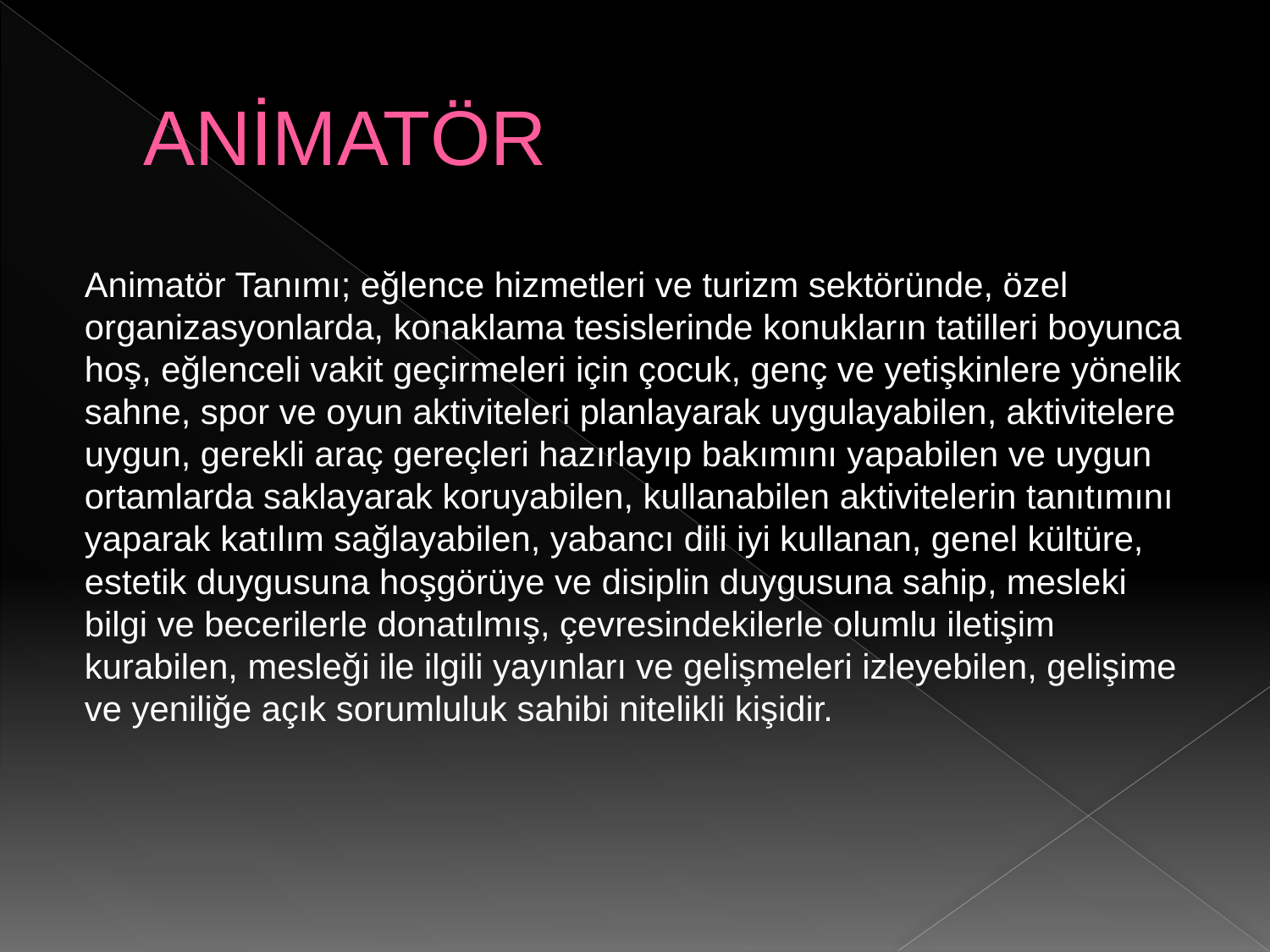

# ANİMATÖR
Animatör Tanımı; eğlence hizmetleri ve turizm sektöründe, özel organizasyonlarda, konaklama tesislerinde konukların tatilleri boyunca hoş, eğlenceli vakit geçirmeleri için çocuk, genç ve yetişkinlere yönelik sahne, spor ve oyun aktiviteleri planlayarak uygulayabilen, aktivitelere uygun, gerekli araç gereçleri hazırlayıp bakımını yapabilen ve uygun ortamlarda saklayarak koruyabilen, kullanabilen aktivitelerin tanıtımını yaparak katılım sağlayabilen, yabancı dili iyi kullanan, genel kültüre, estetik duygusuna hoşgörüye ve disiplin duygusuna sahip, mesleki bilgi ve becerilerle donatılmış, çevresindekilerle olumlu iletişim kurabilen, mesleği ile ilgili yayınları ve gelişmeleri izleyebilen, gelişime ve yeniliğe açık sorumluluk sahibi nitelikli kişidir.